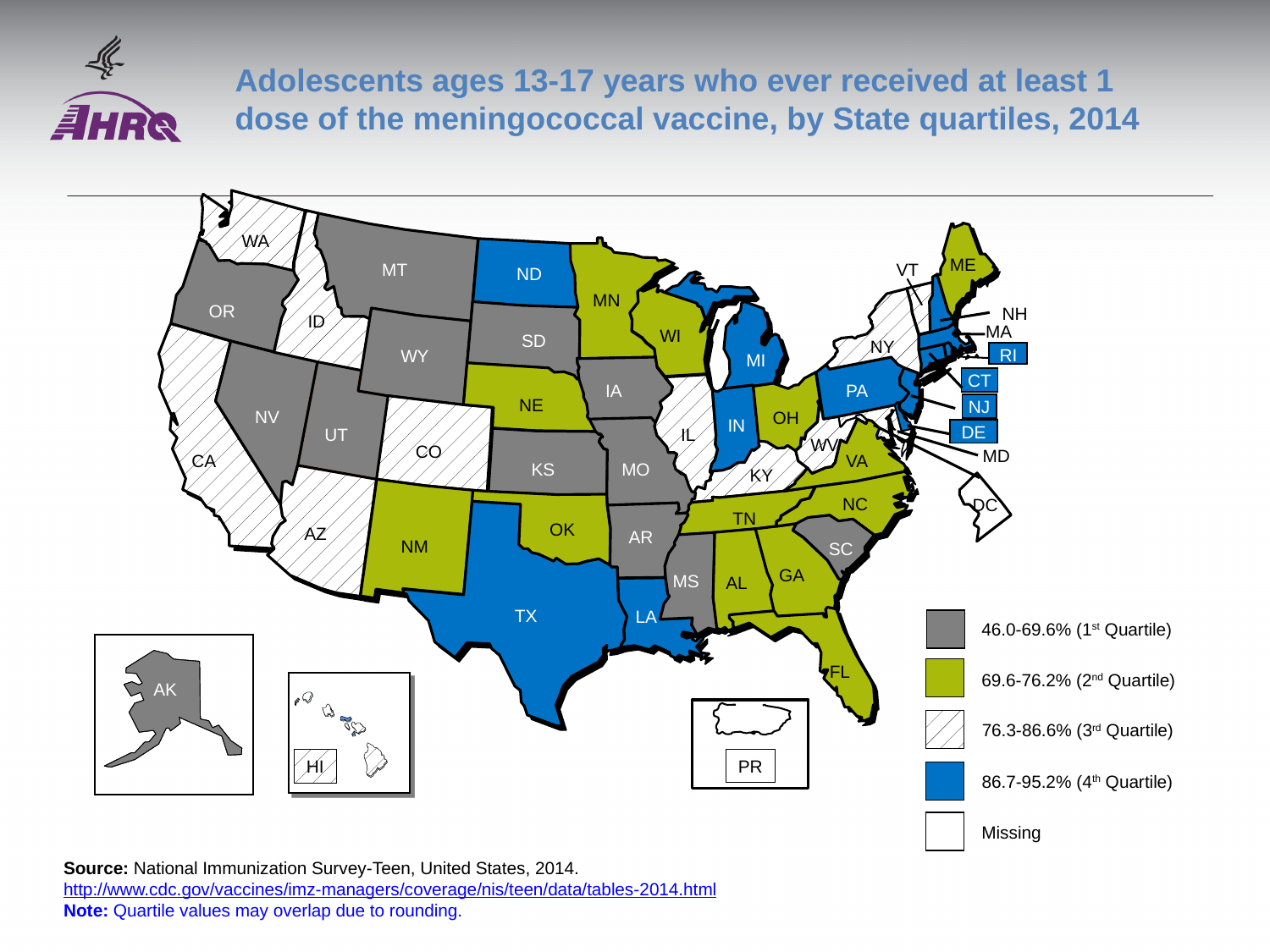

# Adolescents ages 13-17 years who ever received at least 1 dose of the meningococcal vaccine, by State quartiles, 2014

WA

ME
MT
VT
ND

MN

OR
NH

SD
NV
OH
 IN
AR

ID

MA
WI

NY

WY

RI
MI

CT

IA
PA

NE

NJ

UT
IL

DE

WV

CO
MD

CA
VA

KS
MO
KY

NC

TN

OK

AZ

NM
SC

GA
MS
AL

TX
LA

FL

DC

 46.0-69.6% (1st Quartile)

 69.6-76.2% (2nd Quartile)

 Missing

AK

AK

HI

 76.3-86.6% (3rd Quartile)
PR
 86.7-95.2% (4th Quartile)
Source: National Immunization Survey-Teen, United States, 2014. http://www.cdc.gov/vaccines/imz-managers/coverage/nis/teen/data/tables-2014.html
Note: Quartile values may overlap due to rounding.